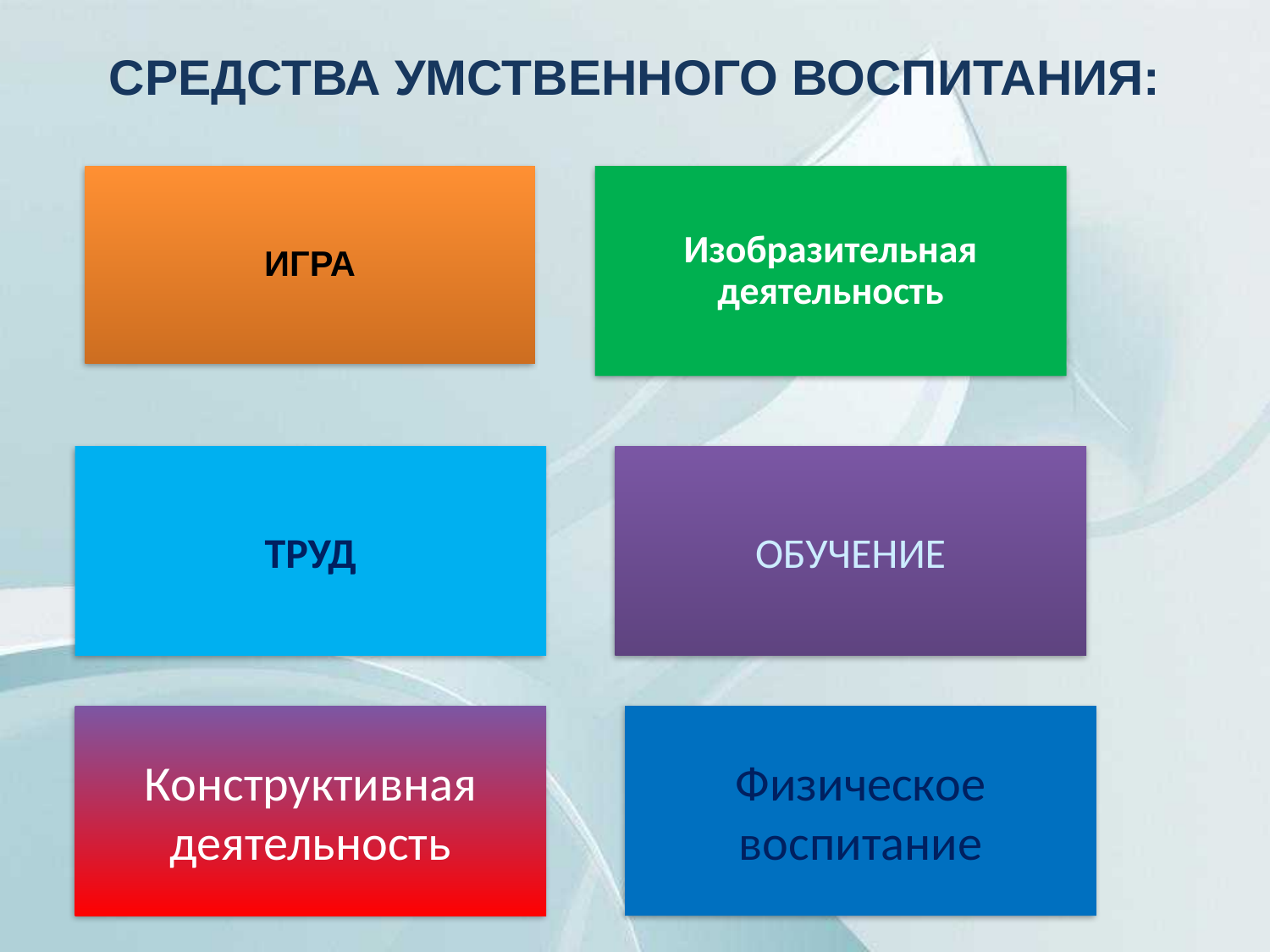

# СРЕДСТВА УМСТВЕННОГО ВОСПИТАНИЯ:

ИГРА

Изобразительная деятельность
ТРУД
ОБУЧЕНИЕ
Конструктивная деятельность
Физическое воспитание